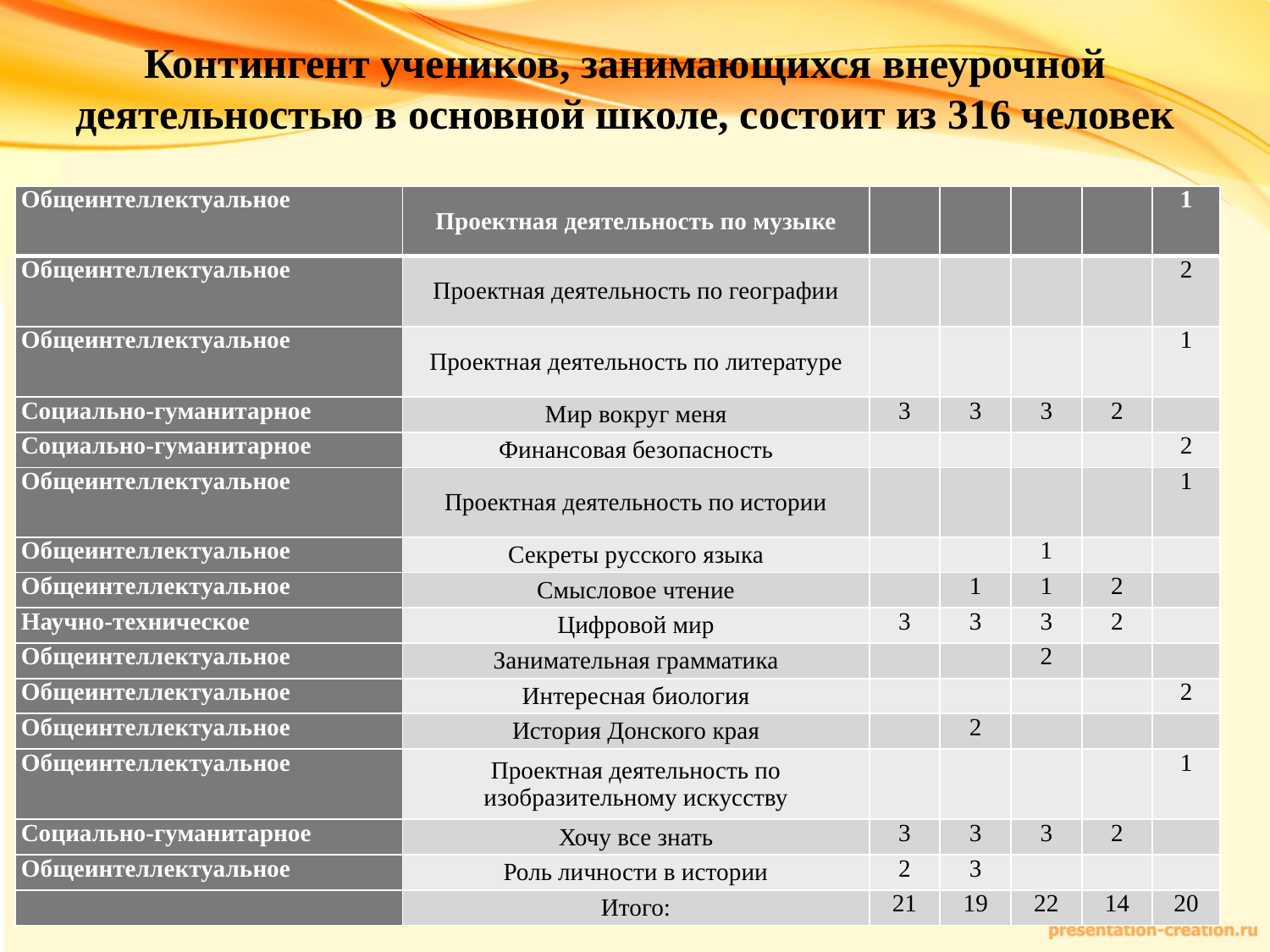

Контингент учеников, занимающихся внеурочной деятельностью в основной школе, состоит из 316 человек
| Общеинтеллектуальное | Проектная деятельность по музыке |  |  |  |  | 1 |
| --- | --- | --- | --- | --- | --- | --- |
| Общеинтеллектуальное | Проектная деятельность по географии |  |  |  |  | 2 |
| Общеинтеллектуальное | Проектная деятельность по литературе |  |  |  |  | 1 |
| Социально-гуманитарное | Мир вокруг меня | 3 | 3 | 3 | 2 |  |
| Социально-гуманитарное | Финансовая безопасность |  |  |  |  | 2 |
| Общеинтеллектуальное | Проектная деятельность по истории |  |  |  |  | 1 |
| Общеинтеллектуальное | Секреты русского языка |  |  | 1 |  |  |
| Общеинтеллектуальное | Смысловое чтение |  | 1 | 1 | 2 |  |
| Научно-техническое | Цифровой мир | 3 | 3 | 3 | 2 |  |
| Общеинтеллектуальное | Занимательная грамматика |  |  | 2 |  |  |
| Общеинтеллектуальное | Интересная биология |  |  |  |  | 2 |
| Общеинтеллектуальное | История Донского края |  | 2 |  |  |  |
| Общеинтеллектуальное | Проектная деятельность по изобразительному искусству |  |  |  |  | 1 |
| Социально-гуманитарное | Хочу все знать | 3 | 3 | 3 | 2 |  |
| Общеинтеллектуальное | Роль личности в истории | 2 | 3 |  |  |  |
|  | Итого: | 21 | 19 | 22 | 14 | 20 |